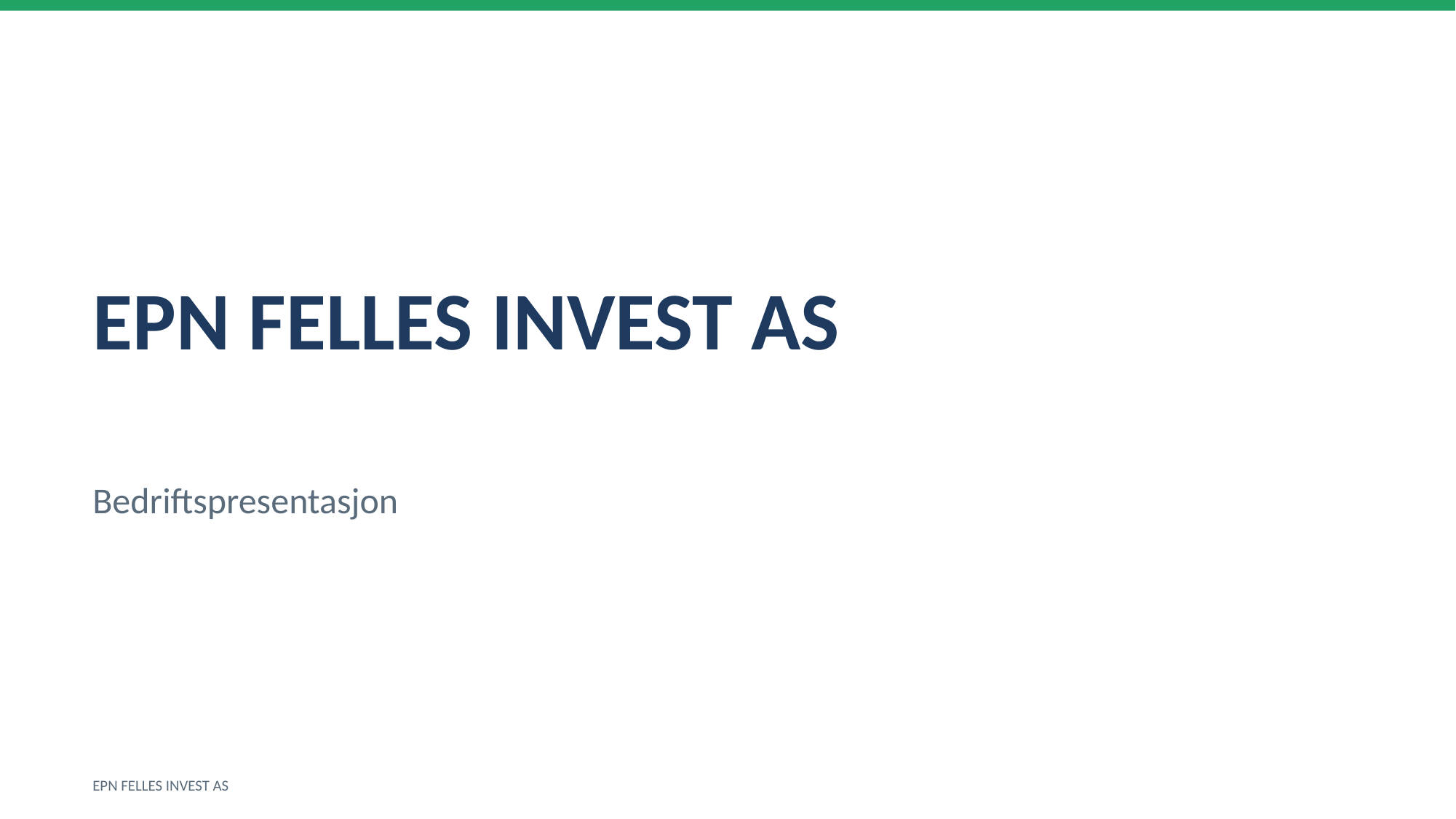

EPN FELLES INVEST AS
Bedriftspresentasjon
EPN FELLES INVEST AS